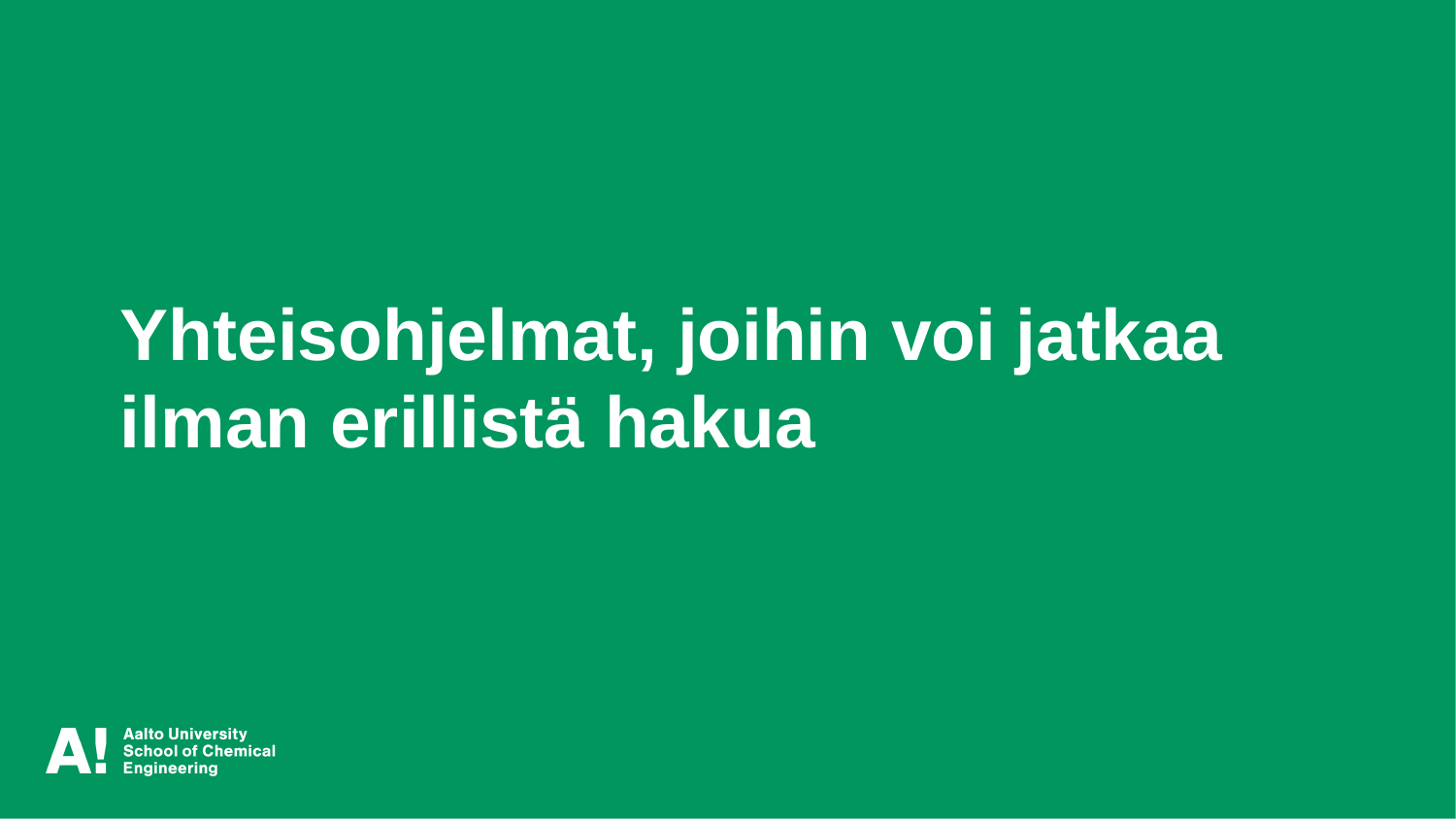

Yhteisohjelmat, joihin voi jatkaa ilman erillistä hakua